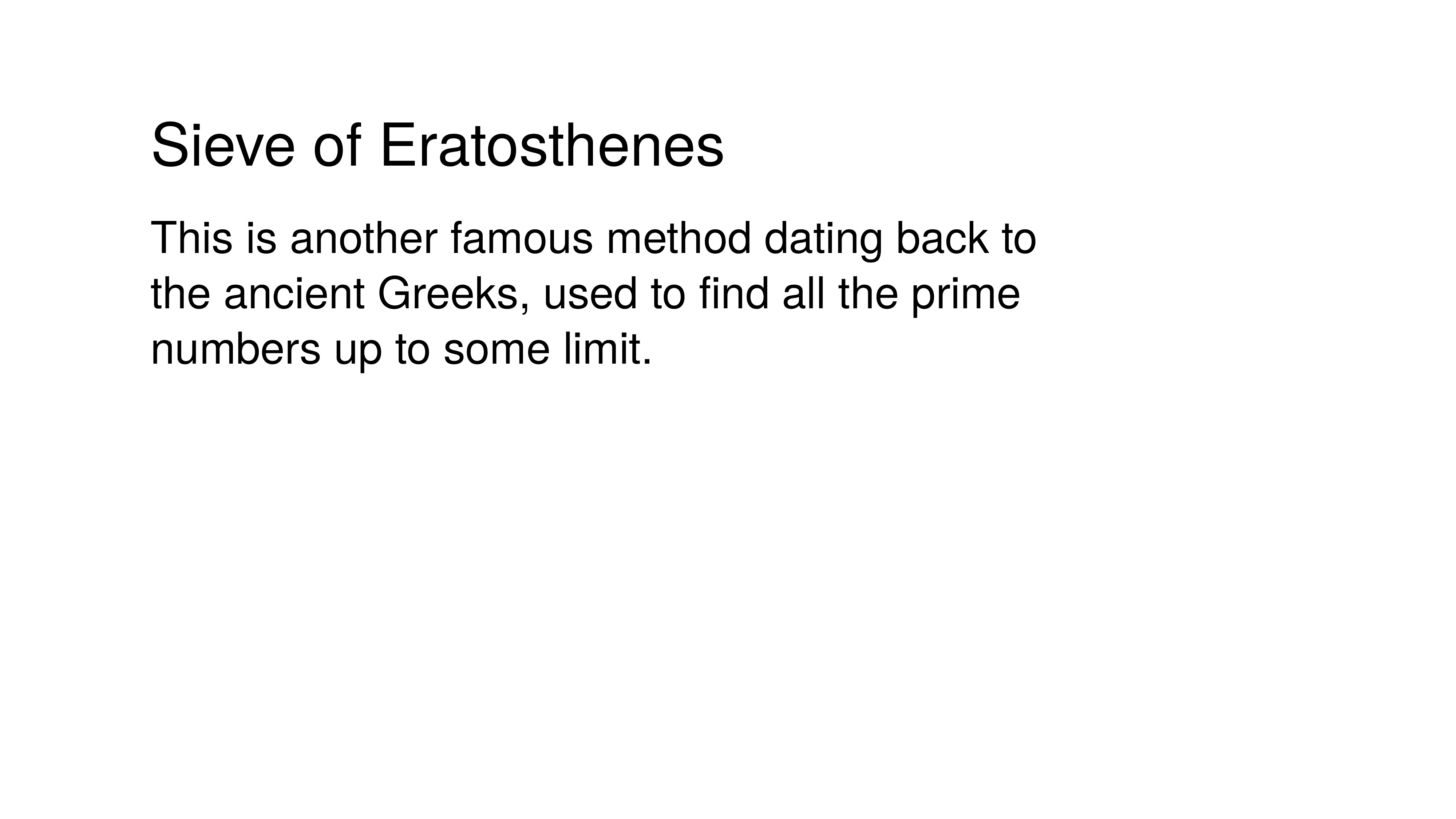

# Sieve of Eratosthenes
This is another famous method dating back to the ancient Greeks, used to find all the prime numbers up to some limit.